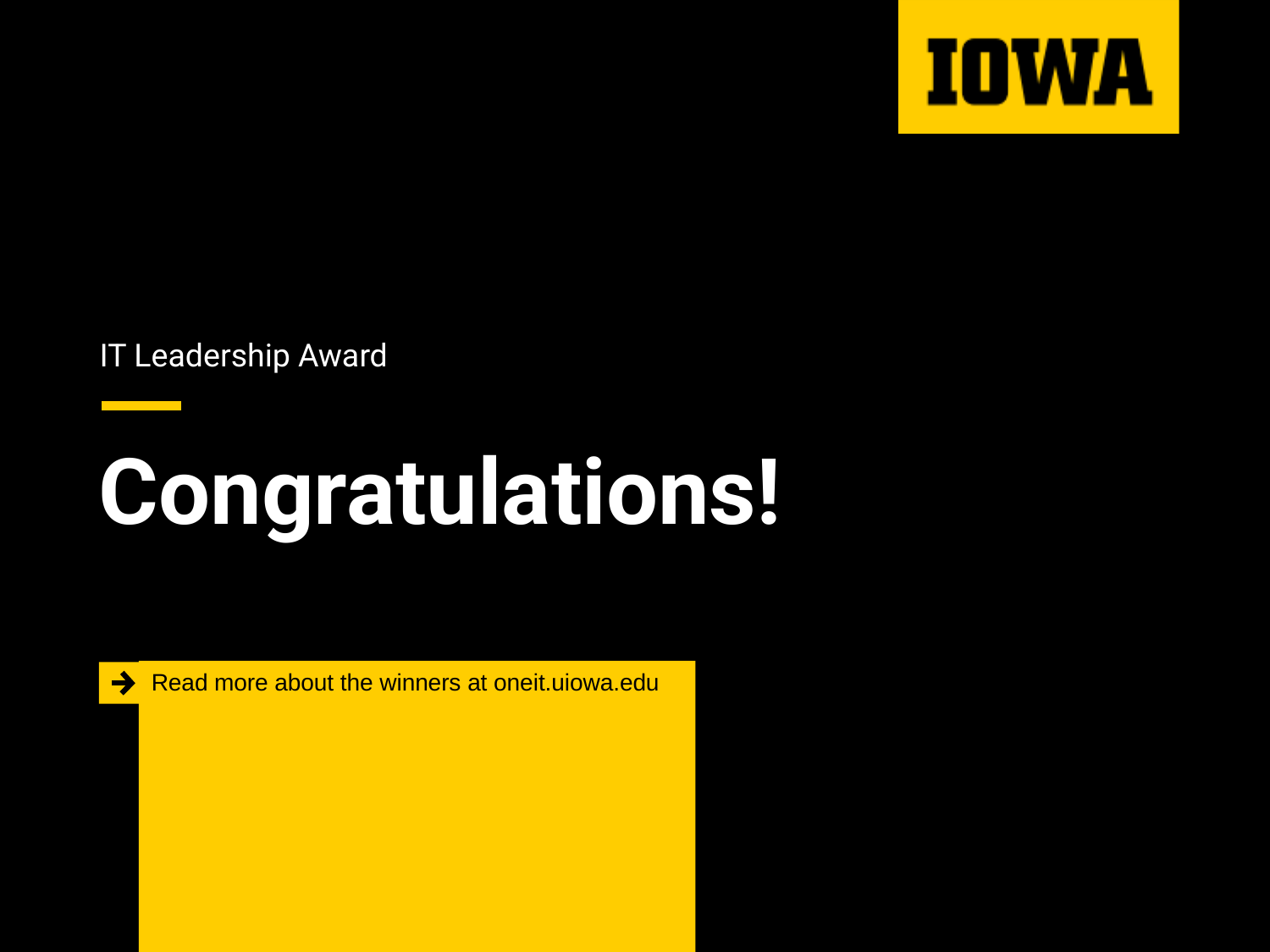

IT Leadership Award
# Congratulations!
Read more about the winners at oneit.uiowa.edu